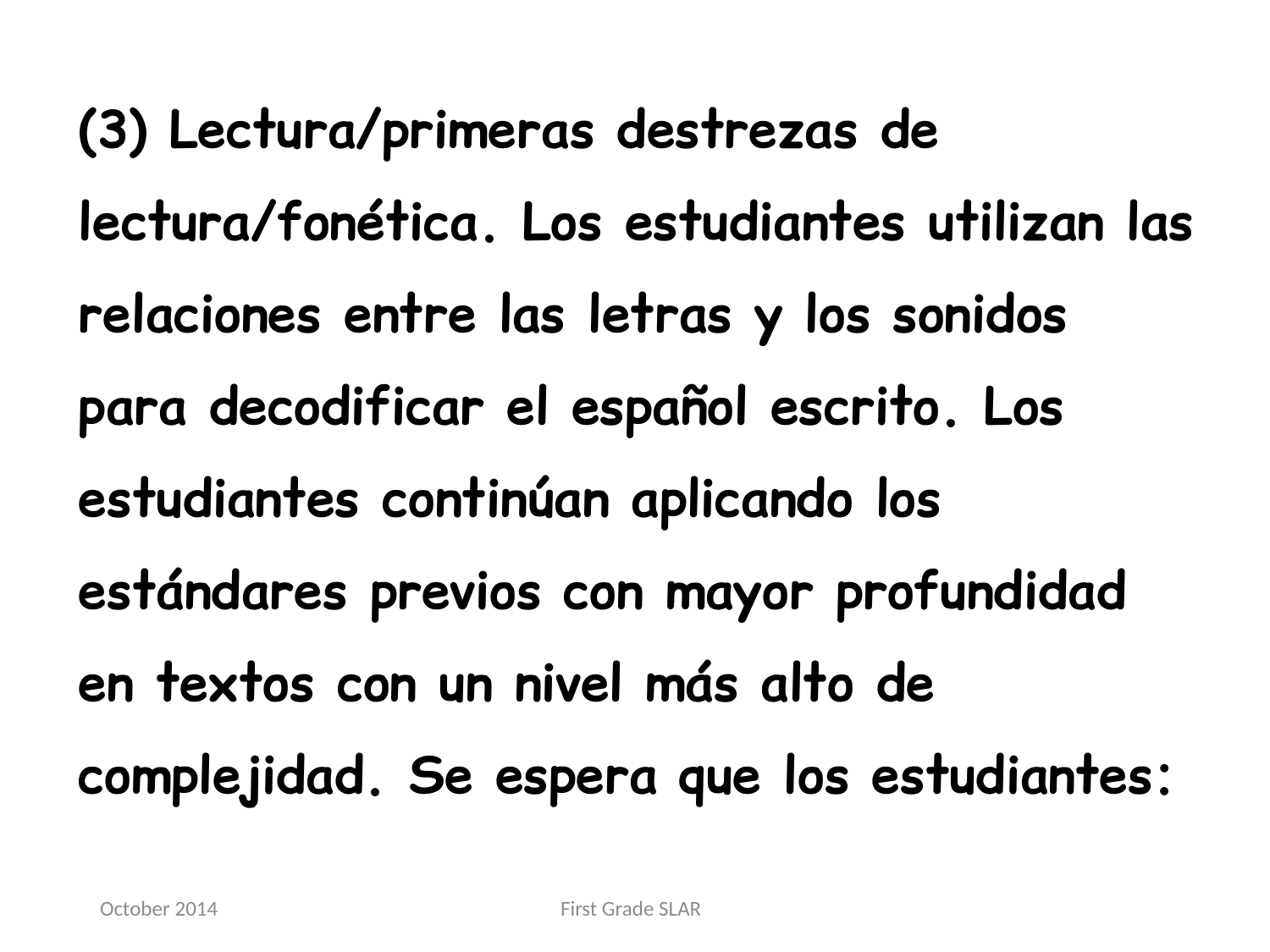

(3) Lectura/primeras destrezas de lectura/fonética. Los estudiantes utilizan las relaciones entre las letras y los sonidos para decodificar el español escrito. Los estudiantes continúan aplicando los estándares previos con mayor profundidad en textos con un nivel más alto de complejidad. Se espera que los estudiantes:
October 2014
First Grade SLAR